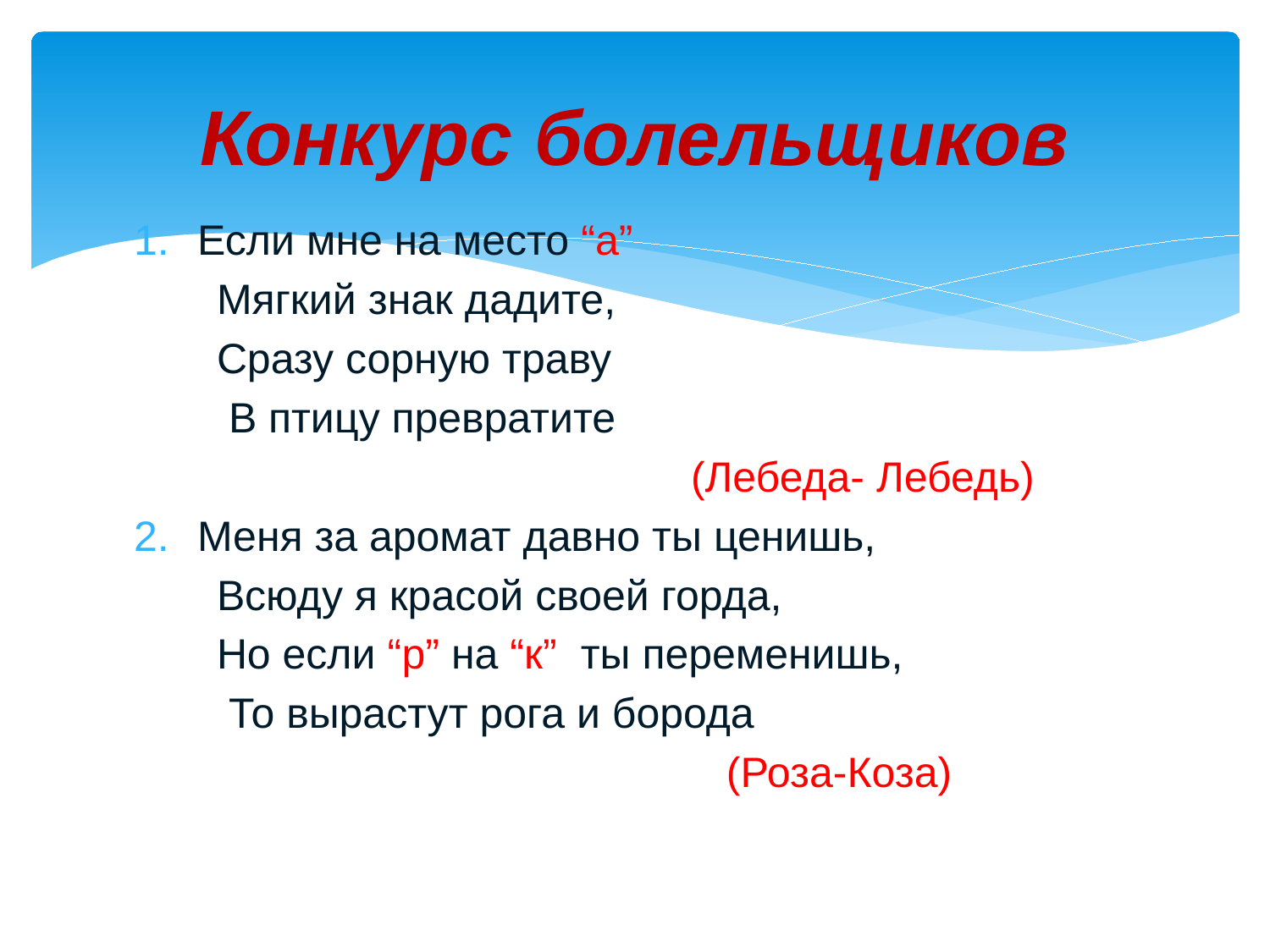

# Конкурс болельщиков
Если мне на место “а”
       Мягкий знак дадите,
       Сразу сорную траву
        В птицу превратите
                                               (Лебеда- Лебедь)
Меня за аромат давно ты ценишь,
       Всюду я красой своей горда,
       Но если “р” на “к”  ты переменишь,
        То вырастут рога и борода
                                                  (Роза-Коза)